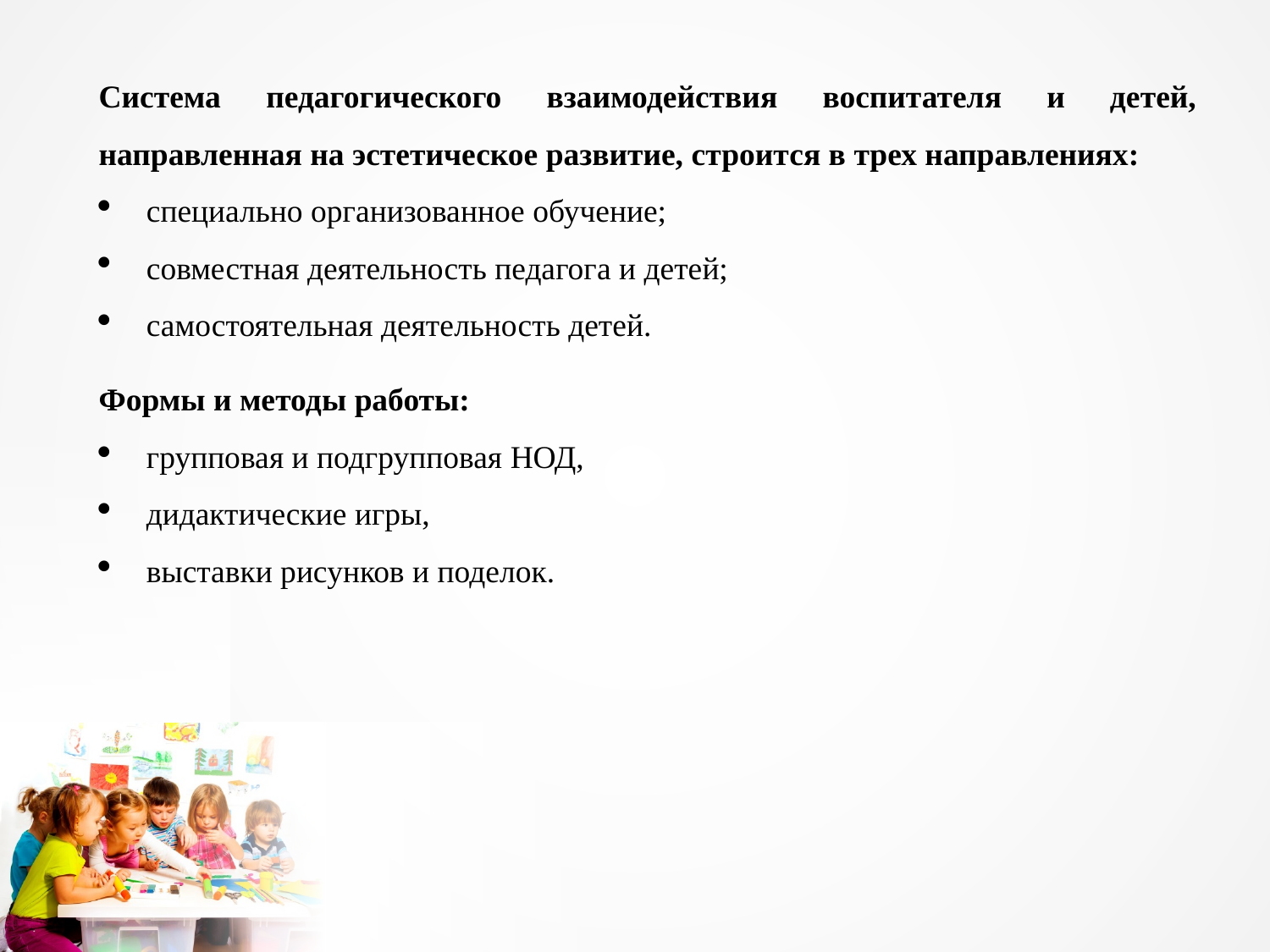

Система педагогического взаимодействия воспитателя и детей, направленная на эстетическое развитие, строится в трех направлениях:
специально организованное обучение;
совместная деятельность педагога и детей;
самостоятельная деятельность детей.
Формы и методы работы:
групповая и подгрупповая НОД,
дидактические игры,
выставки рисунков и поделок.